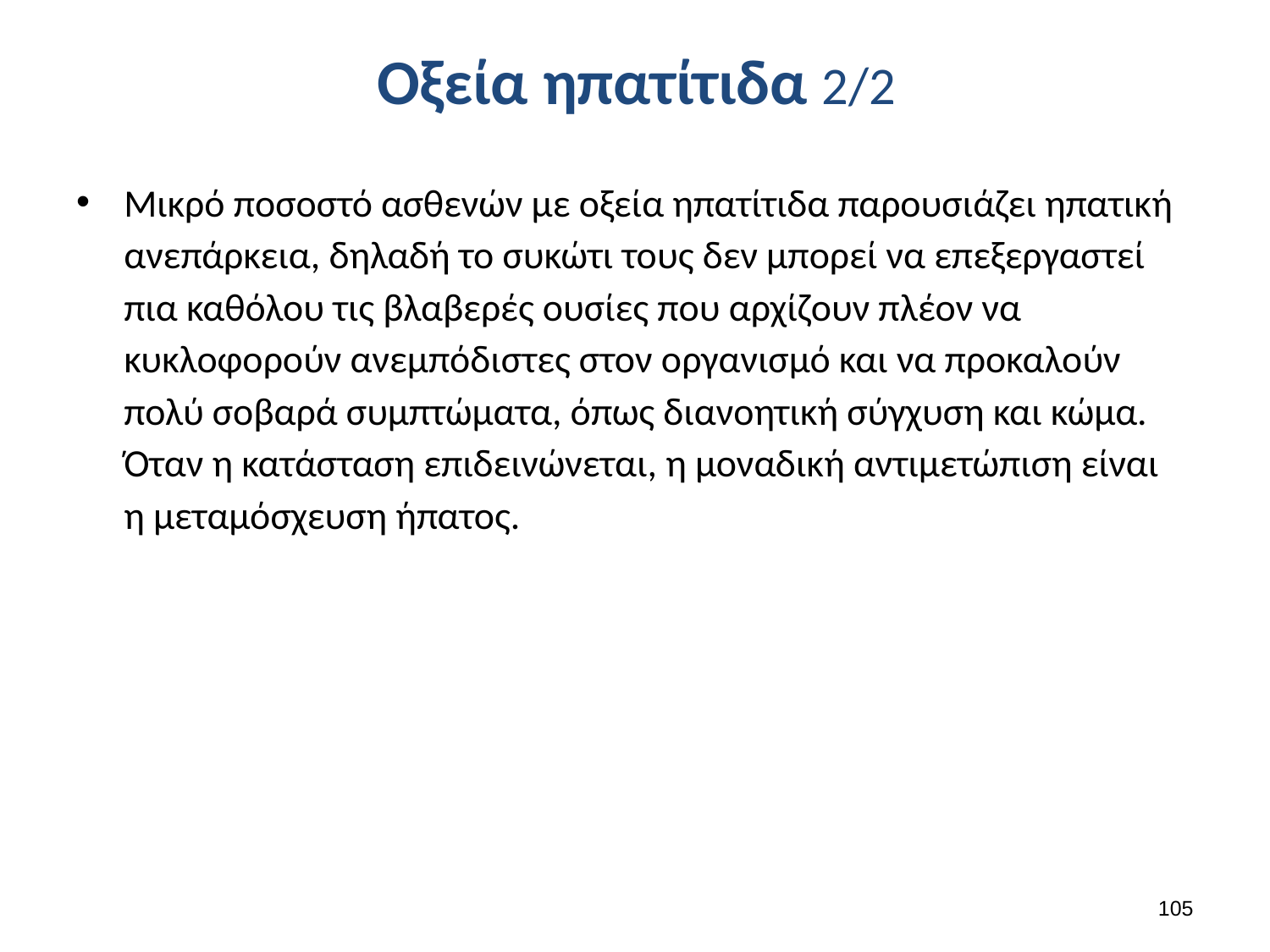

# Οξεία ηπατίτιδα 2/2
Μικρό ποσοστό ασθενών με οξεία ηπατίτιδα παρουσιάζει ηπατική ανεπάρκεια, δηλαδή το συκώτι τους δεν μπορεί να επεξεργαστεί πια καθόλου τις βλαβερές ουσίες που αρχίζουν πλέον να κυκλοφορούν ανεμπόδιστες στον οργανισμό και να προκαλούν πολύ σοβαρά συμπτώματα, όπως διανοητική σύγχυση και κώμα. Όταν η κατάσταση επιδεινώνεται, η μοναδική αντιμετώπιση είναι η μεταμόσχευση ήπατος.
105